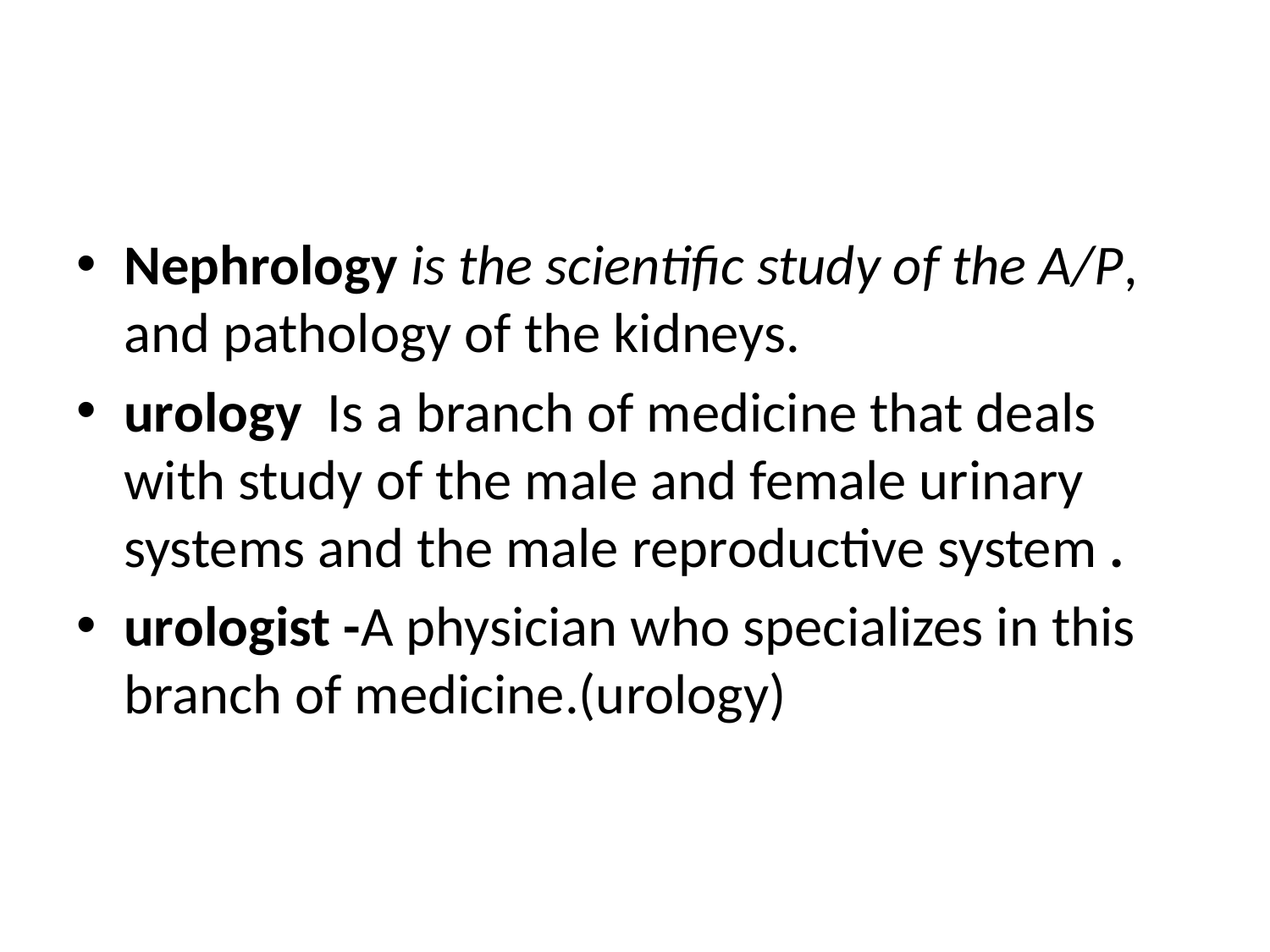

#
Nephrology is the scientific study of the A/P, and pathology of the kidneys.
urology  Is a branch of medicine that deals with study of the male and female urinary systems and the male reproductive system .
urologist -A physician who specializes in this branch of medicine.(urology)